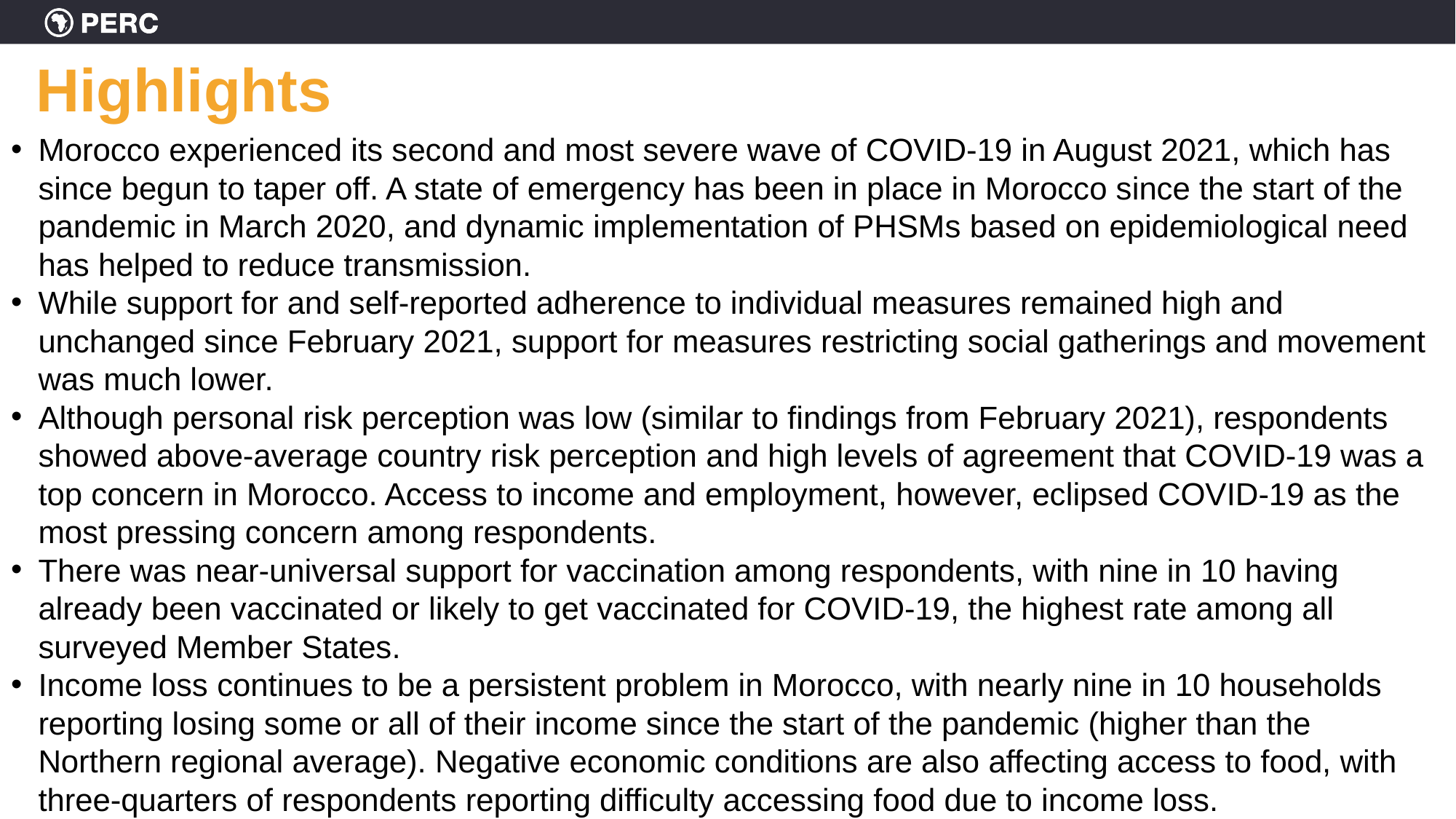

# Highlights
Morocco experienced its second and most severe wave of COVID-19 in August 2021, which has since begun to taper off. A state of emergency has been in place in Morocco since the start of the pandemic in March 2020, and dynamic implementation of PHSMs based on epidemiological need has helped to reduce transmission.
While support for and self-reported adherence to individual measures remained high and unchanged since February 2021, support for measures restricting social gatherings and movement was much lower.
Although personal risk perception was low (similar to findings from February 2021), respondents showed above-average country risk perception and high levels of agreement that COVID-19 was a top concern in Morocco. Access to income and employment, however, eclipsed COVID-19 as the most pressing concern among respondents.
There was near-universal support for vaccination among respondents, with nine in 10 having already been vaccinated or likely to get vaccinated for COVID-19, the highest rate among all surveyed Member States.
Income loss continues to be a persistent problem in Morocco, with nearly nine in 10 households reporting losing some or all of their income since the start of the pandemic (higher than the Northern regional average). Negative economic conditions are also affecting access to food, with three-quarters of respondents reporting difficulty accessing food due to income loss.